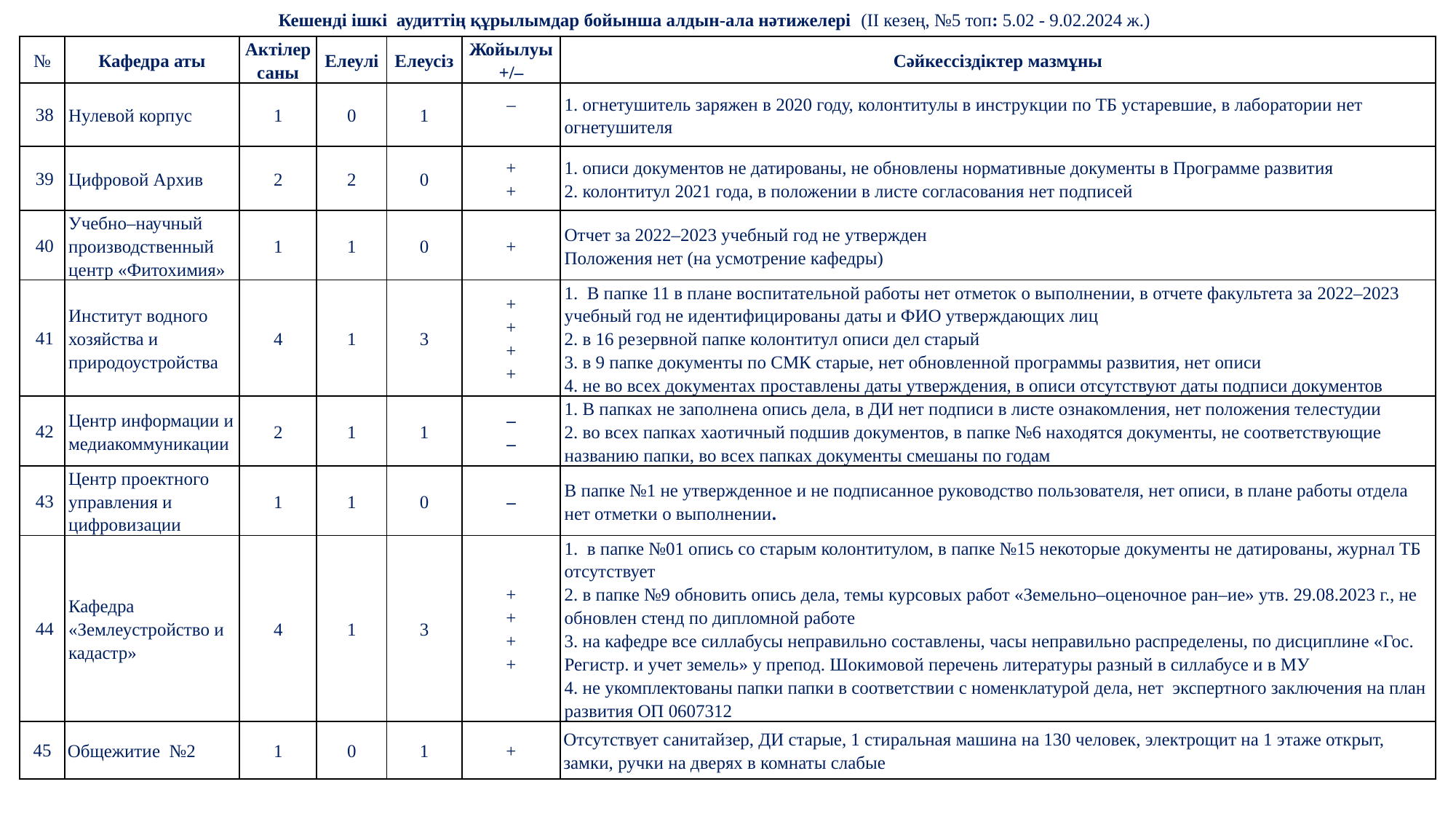

Кешенді ішкі  аудиттің құрылымдар бойынша алдын-ала нәтижелері  (II кезең, №5 топ: 5.02 - 9.02.2024 ж.)
| № | Кафедра аты | Актілер саны | Елеулі | Елеусіз | Жойылуы +/– | Сәйкессіздіктер мазмұны |
| --- | --- | --- | --- | --- | --- | --- |
| 38 | Нулевой корпус | 1 | 0 | 1 | – | 1. огнетушитель заряжен в 2020 году, колонтитулы в инструкции по ТБ устаревшие, в лаборатории нет огнетушителя |
| 39 | Цифровой Архив | 2 | 2 | 0 | + + | 1. описи документов не датированы, не обновлены нормативные документы в Программе развития 2. колонтитул 2021 года, в положении в листе согласования нет подписей |
| 40 | Учебно–научный производственный центр «Фитохимия» | 1 | 1 | 0 | + | Отчет за 2022–2023 учебный год не утвержден Положения нет (на усмотрение кафедры) |
| 41 | Институт водного хозяйства и природоустройства | 4 | 1 | 3 | + + + + | 1. В папке 11 в плане воспитательной работы нет отметок о выполнении, в отчете факультета за 2022–2023 учебный год не идентифицированы даты и ФИО утверждающих лиц 2. в 16 резервной папке колонтитул описи дел старый 3. в 9 папке документы по СМК старые, нет обновленной программы развития, нет описи 4. не во всех документах проставлены даты утверждения, в описи отсутствуют даты подписи документов |
| 42 | Центр информации и медиакоммуникации | 2 | 1 | 1 | – – | 1. В папках не заполнена опись дела, в ДИ нет подписи в листе ознакомления, нет положения телестудии 2. во всех папках хаотичный подшив документов, в папке №6 находятся документы, не соответствующие названию папки, во всех папках документы смешаны по годам |
| 43 | Центр проектного управления и цифровизации | 1 | 1 | 0 | – | В папке №1 не утвержденное и не подписанное руководство пользователя, нет описи, в плане работы отдела нет отметки о выполнении. |
| 44 | Кафедра «Землеустройство и кадастр» | 4 | 1 | 3 | + + + + | 1. в папке №01 опись со старым колонтитулом, в папке №15 некоторые документы не датированы, журнал ТБ отсутствует 2. в папке №9 обновить опись дела, темы курсовых работ «Земельно–оценочное ран–ие» утв. 29.08.2023 г., не обновлен стенд по дипломной работе 3. на кафедре все силлабусы неправильно составлены, часы неправильно распределены, по дисциплине «Гос. Регистр. и учет земель» у препод. Шокимовой перечень литературы разный в силлабусе и в МУ 4. не укомплектованы папки папки в соответствии с номенклатурой дела, нет экспертного заключения на план развития ОП 0607312 |
| 45 | Общежитие №2 | 1 | 0 | 1 | + | Отсутствует санитайзер, ДИ старые, 1 стиральная машина на 130 человек, электрощит на 1 этаже открыт, замки, ручки на дверях в комнаты слабые |